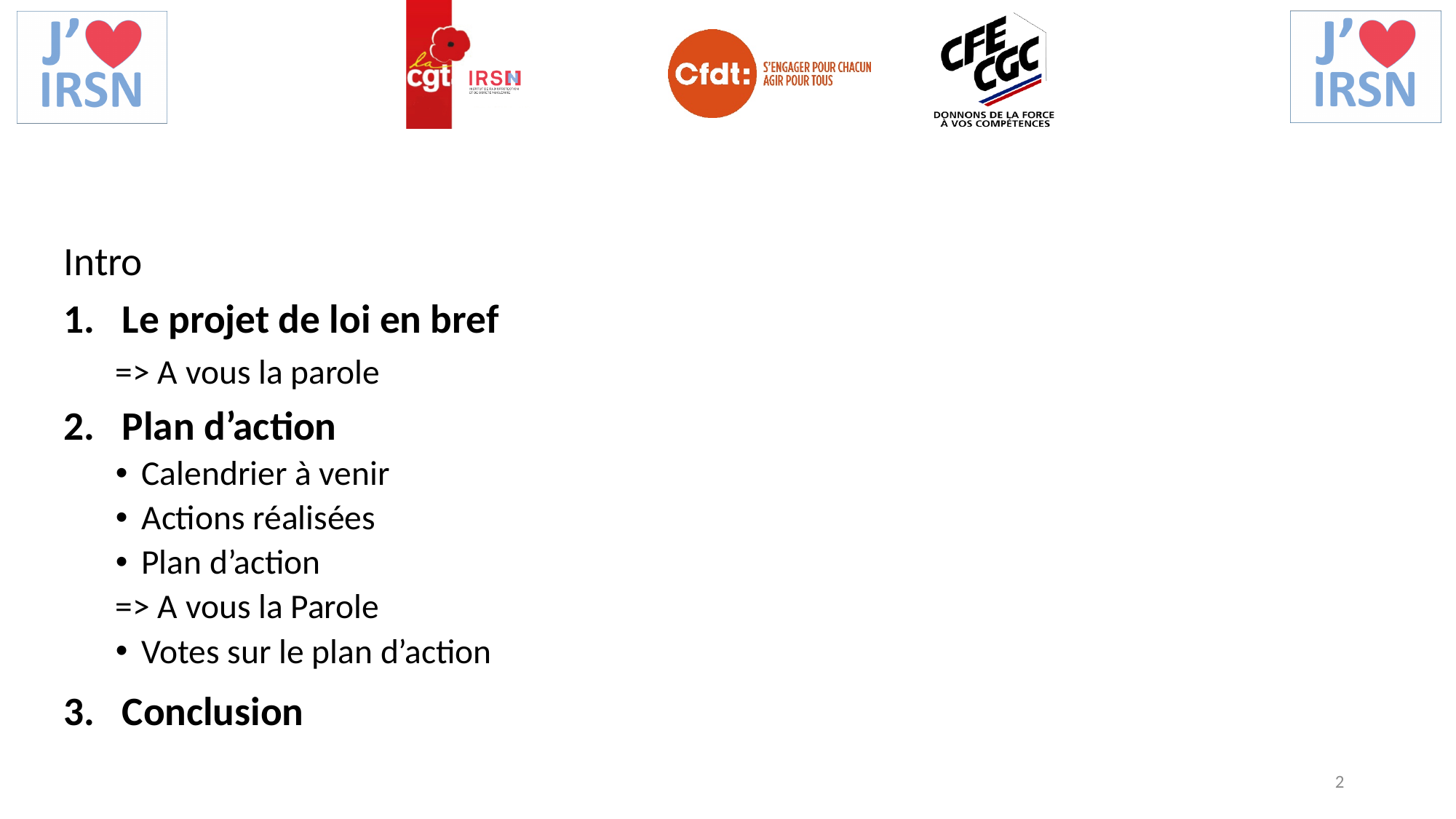

Intro
Le projet de loi en bref
=> A vous la parole
Plan d’action
Calendrier à venir
Actions réalisées
Plan d’action
=> A vous la Parole
Votes sur le plan d’action
Conclusion
2